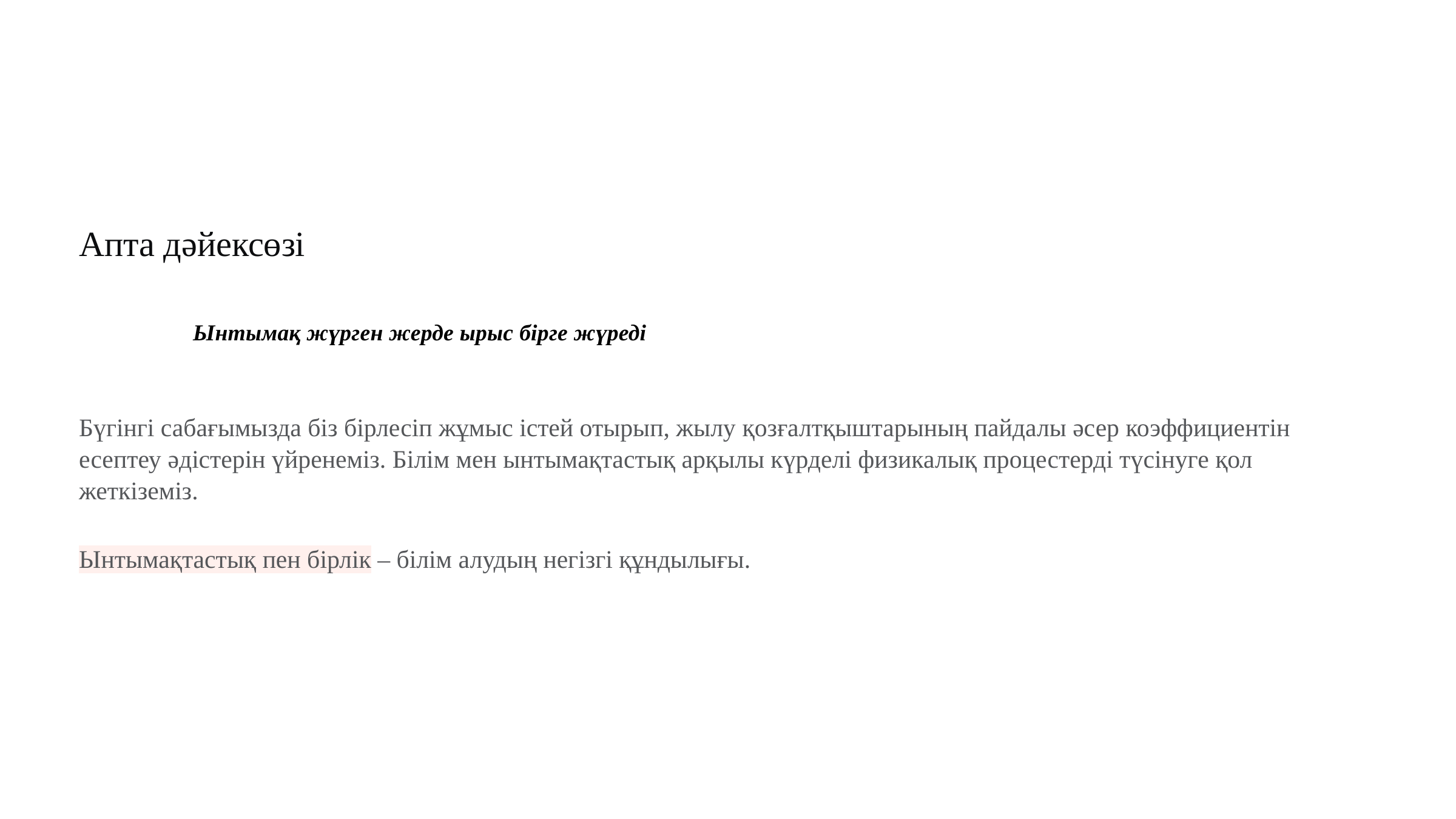

Апта дәйексөзі

Ынтымақ жүрген жерде ырыс бірге жүреді
Бүгінгі сабағымызда біз бірлесіп жұмыс істей отырып, жылу қозғалтқыштарының пайдалы әсер коэффициентін есептеу әдістерін үйренеміз. Білім мен ынтымақтастық арқылы күрделі физикалық процестерді түсінуге қол жеткіземіз.
Ынтымақтастық пен бірлік – білім алудың негізгі құндылығы.